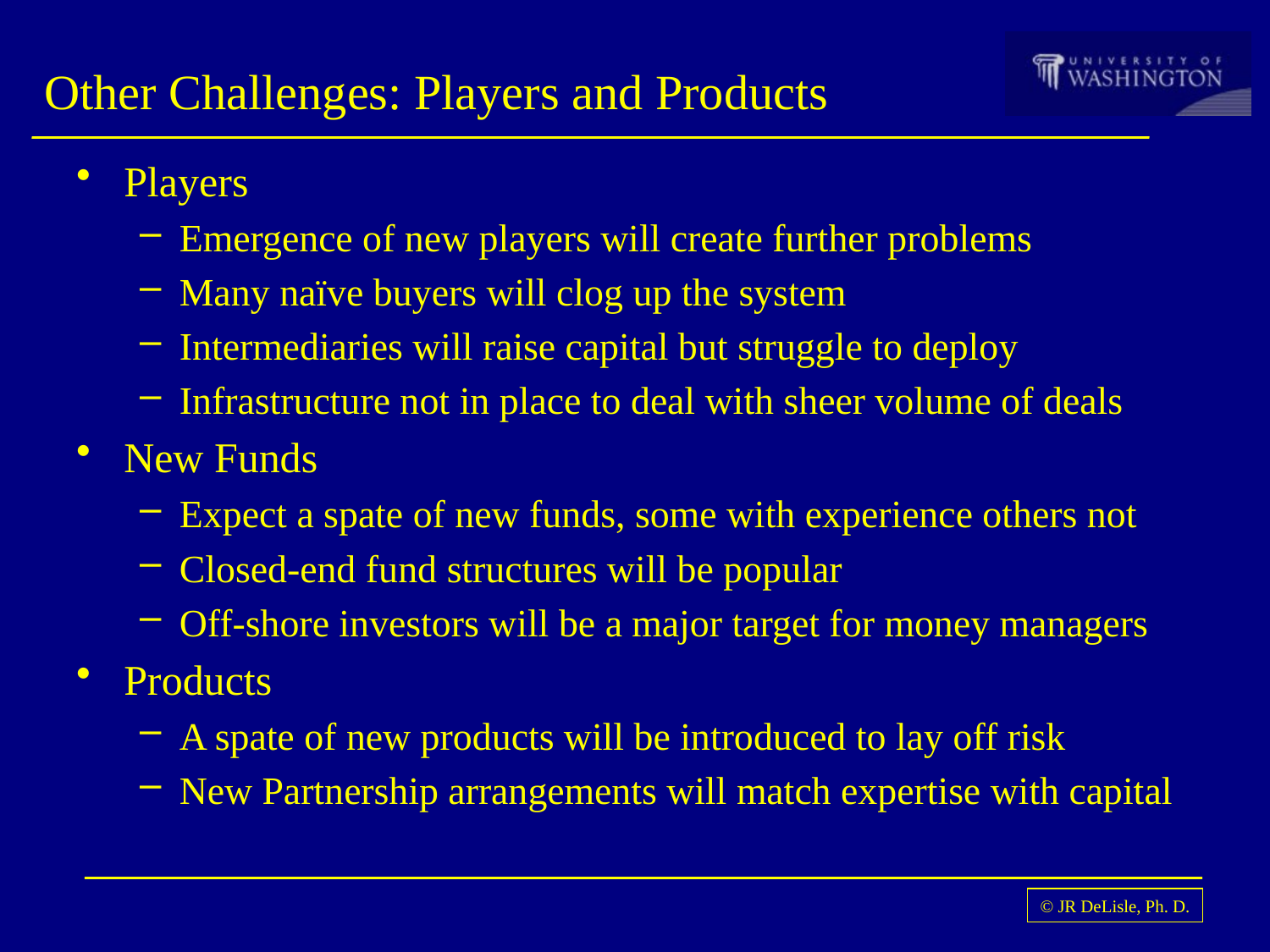

# Other Challenges: Players and Products
Players
Emergence of new players will create further problems
Many naïve buyers will clog up the system
Intermediaries will raise capital but struggle to deploy
Infrastructure not in place to deal with sheer volume of deals
New Funds
Expect a spate of new funds, some with experience others not
Closed-end fund structures will be popular
Off-shore investors will be a major target for money managers
Products
A spate of new products will be introduced to lay off risk
New Partnership arrangements will match expertise with capital